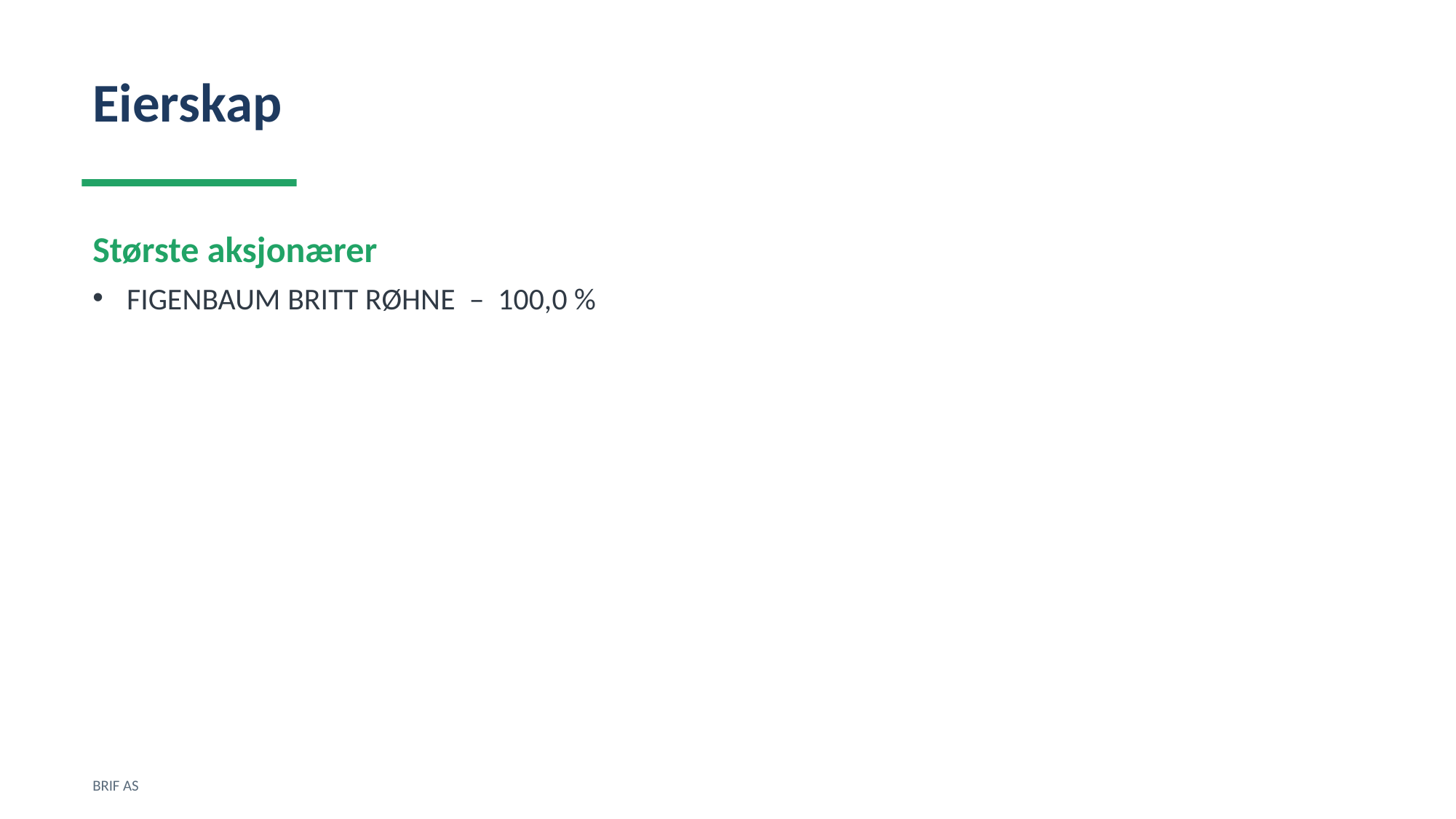

Eierskap

Største aksjonærer
FIGENBAUM BRITT RØHNE  –  100,0 %
BRIF AS